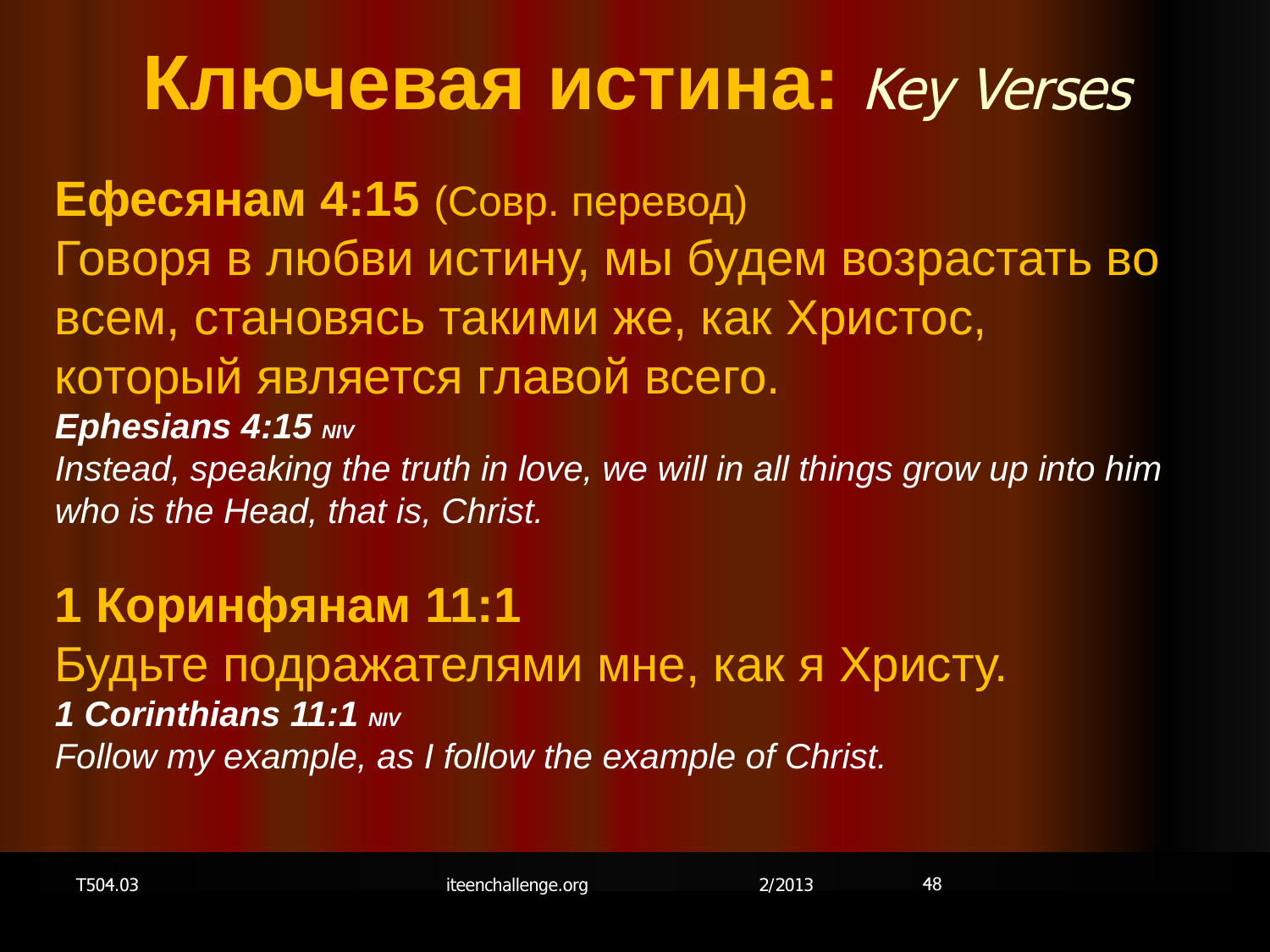

Ключевая истина: Key Verses

Ефесянам 4:15 (Совр. перевод)
Говоря в любви истину, мы будем возрастать во всем, становясь такими же, как Христос, который является главой всего.
Ephesians 4:15 NIV
Instead, speaking the truth in love, we will in all things grow up into him who is the Head, that is, Christ.

1 Коринфянам 11:1
Будьте подражателями мне, как я Христу.
1 Corinthians 11:1 NIV
Follow my example, as I follow the example of Christ.

48
T504.03
iteenchallenge.org                               2/2013